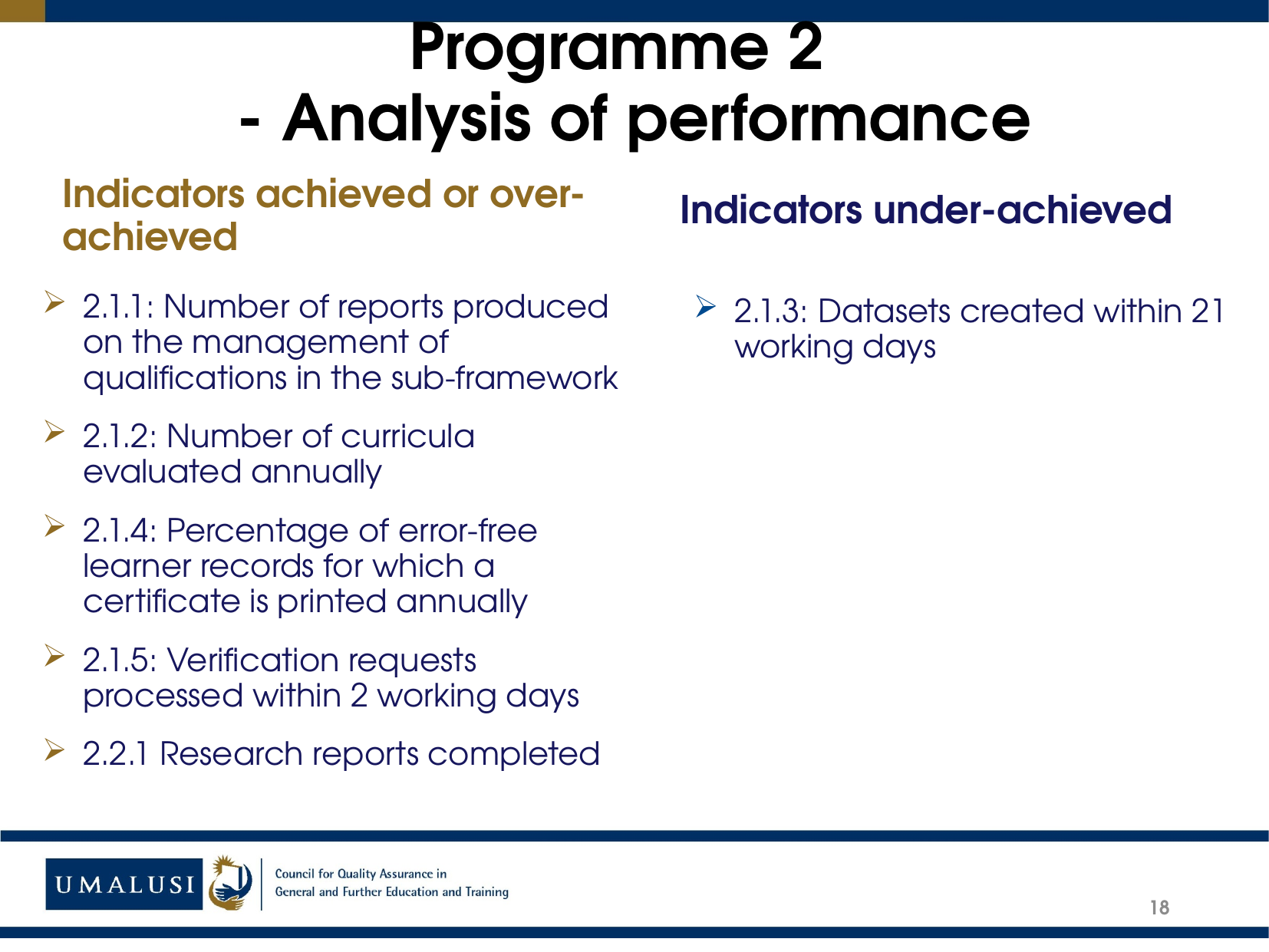

# Programme 2 - Analysis of performance
Indicators achieved or over-achieved
Indicators under-achieved
2.1.1: Number of reports produced on the management of qualifications in the sub-framework
2.1.2: Number of curricula evaluated annually
2.1.4: Percentage of error-free  learner records for which a certificate is printed annually
2.1.5: Verification requests processed within 2 working days
2.2.1 Research reports completed

2.1.3: Datasets created within 21 working days
18